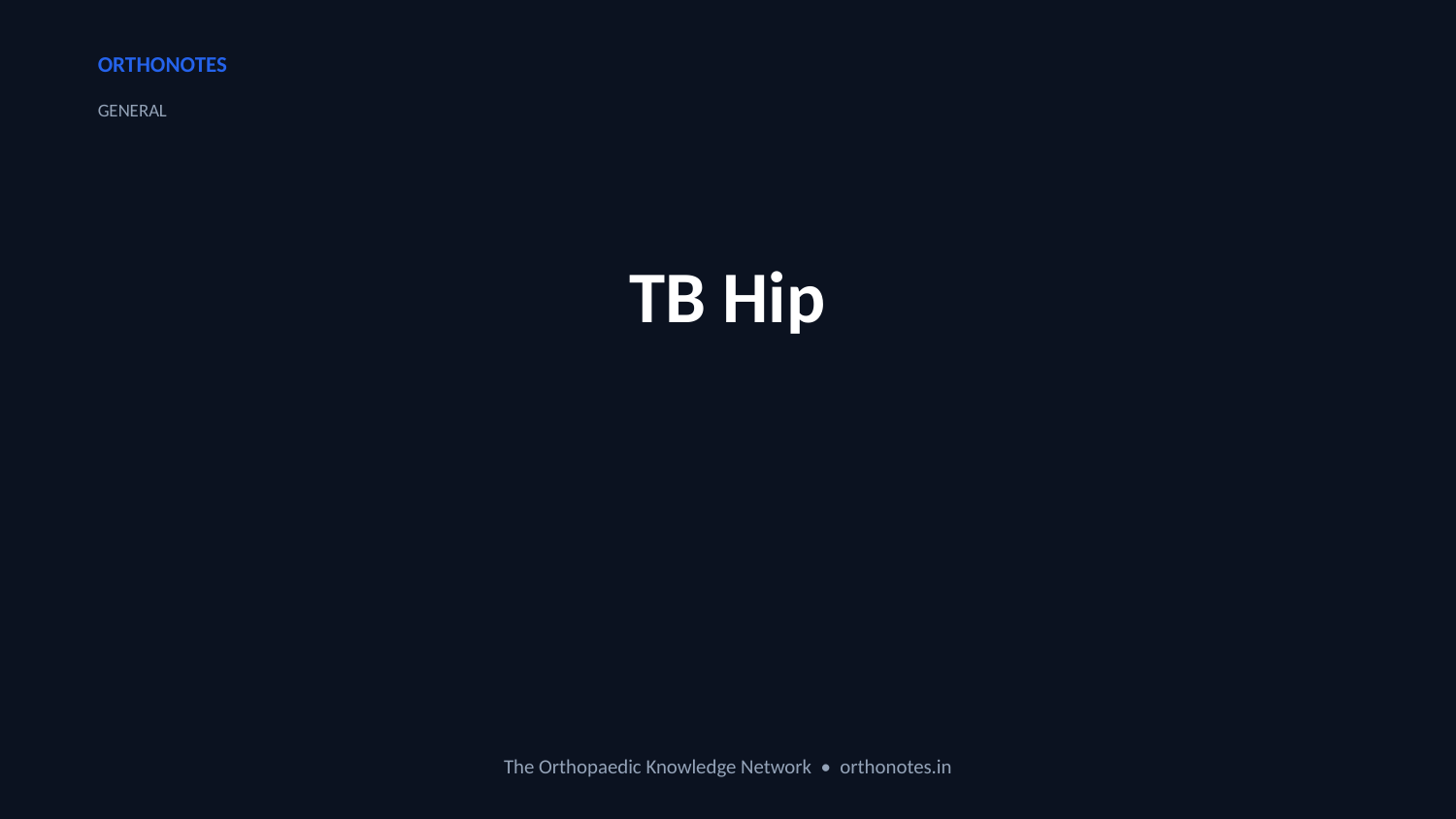

ORTHONOTES
GENERAL
TB Hip
The Orthopaedic Knowledge Network  •  orthonotes.in